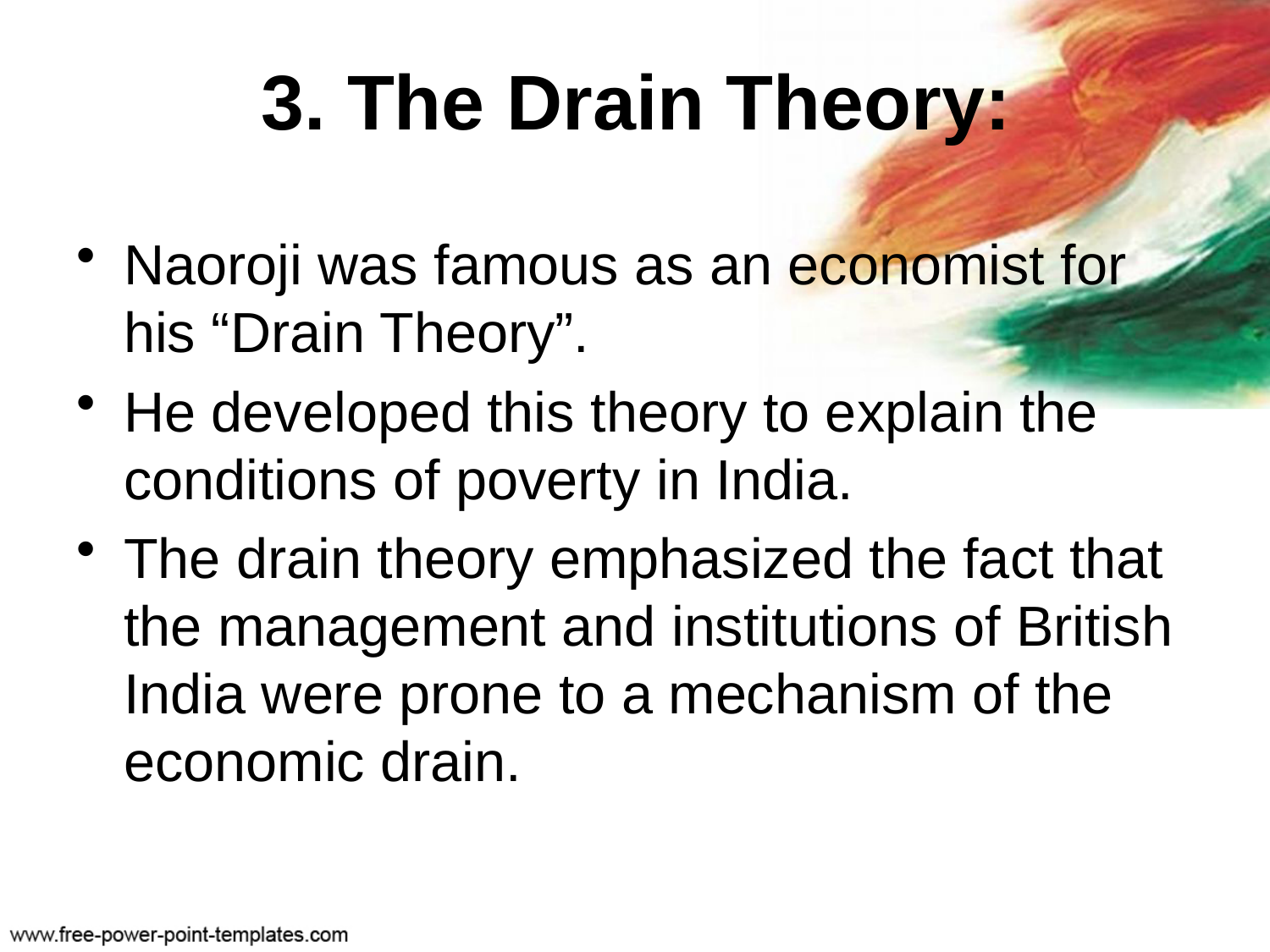

# 3. The Drain Theory:
Naoroji was famous as an economist for his “Drain Theory”.
He developed this theory to explain the conditions of poverty in India.
The drain theory emphasized the fact that the management and institutions of British India were prone to a mechanism of the economic drain.